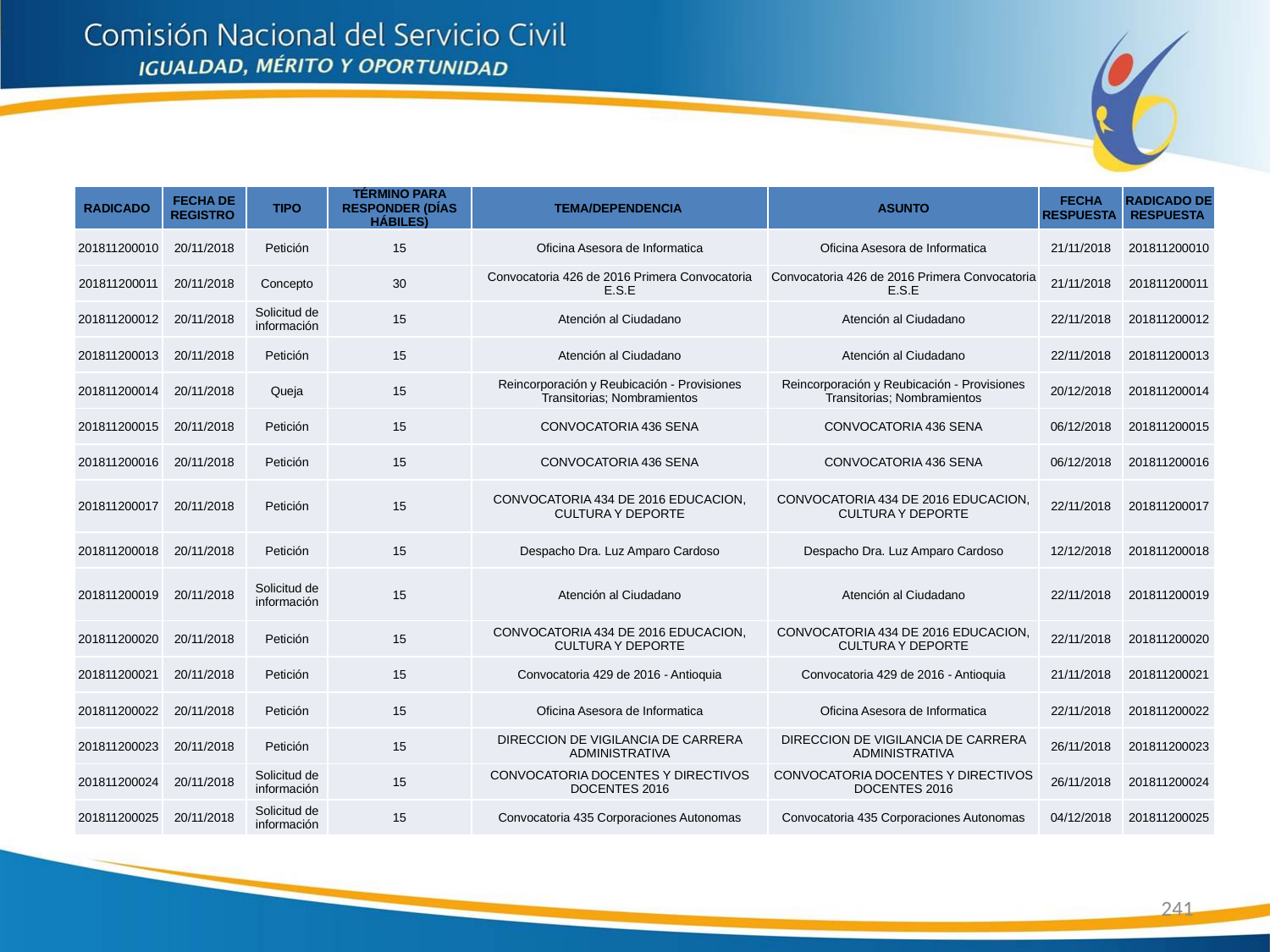

| RADICADO | FECHA DE REGISTRO | TIPO | TÉRMINO PARA RESPONDER (DÍAS HÁBILES) | TEMA/DEPENDENCIA | ASUNTO | FECHA RESPUESTA | RADICADO DE RESPUESTA |
| --- | --- | --- | --- | --- | --- | --- | --- |
| 201811200010 | 20/11/2018 | Petición | 15 | Oficina Asesora de Informatica | Oficina Asesora de Informatica | 21/11/2018 | 201811200010 |
| 201811200011 | 20/11/2018 | Concepto | 30 | Convocatoria 426 de 2016 Primera Convocatoria E.S.E | Convocatoria 426 de 2016 Primera Convocatoria E.S.E | 21/11/2018 | 201811200011 |
| 201811200012 | 20/11/2018 | Solicitud de información | 15 | Atención al Ciudadano | Atención al Ciudadano | 22/11/2018 | 201811200012 |
| 201811200013 | 20/11/2018 | Petición | 15 | Atención al Ciudadano | Atención al Ciudadano | 22/11/2018 | 201811200013 |
| 201811200014 | 20/11/2018 | Queja | 15 | Reincorporación y Reubicación - Provisiones Transitorias; Nombramientos | Reincorporación y Reubicación - Provisiones Transitorias; Nombramientos | 20/12/2018 | 201811200014 |
| 201811200015 | 20/11/2018 | Petición | 15 | CONVOCATORIA 436 SENA | CONVOCATORIA 436 SENA | 06/12/2018 | 201811200015 |
| 201811200016 | 20/11/2018 | Petición | 15 | CONVOCATORIA 436 SENA | CONVOCATORIA 436 SENA | 06/12/2018 | 201811200016 |
| 201811200017 | 20/11/2018 | Petición | 15 | CONVOCATORIA 434 DE 2016 EDUCACION, CULTURA Y DEPORTE | CONVOCATORIA 434 DE 2016 EDUCACION, CULTURA Y DEPORTE | 22/11/2018 | 201811200017 |
| 201811200018 | 20/11/2018 | Petición | 15 | Despacho Dra. Luz Amparo Cardoso | Despacho Dra. Luz Amparo Cardoso | 12/12/2018 | 201811200018 |
| 201811200019 | 20/11/2018 | Solicitud de información | 15 | Atención al Ciudadano | Atención al Ciudadano | 22/11/2018 | 201811200019 |
| 201811200020 | 20/11/2018 | Petición | 15 | CONVOCATORIA 434 DE 2016 EDUCACION, CULTURA Y DEPORTE | CONVOCATORIA 434 DE 2016 EDUCACION, CULTURA Y DEPORTE | 22/11/2018 | 201811200020 |
| 201811200021 | 20/11/2018 | Petición | 15 | Convocatoria 429 de 2016 - Antioquia | Convocatoria 429 de 2016 - Antioquia | 21/11/2018 | 201811200021 |
| 201811200022 | 20/11/2018 | Petición | 15 | Oficina Asesora de Informatica | Oficina Asesora de Informatica | 22/11/2018 | 201811200022 |
| 201811200023 | 20/11/2018 | Petición | 15 | DIRECCION DE VIGILANCIA DE CARRERA ADMINISTRATIVA | DIRECCION DE VIGILANCIA DE CARRERA ADMINISTRATIVA | 26/11/2018 | 201811200023 |
| 201811200024 | 20/11/2018 | Solicitud de información | 15 | CONVOCATORIA DOCENTES Y DIRECTIVOS DOCENTES 2016 | CONVOCATORIA DOCENTES Y DIRECTIVOS DOCENTES 2016 | 26/11/2018 | 201811200024 |
| 201811200025 | 20/11/2018 | Solicitud de información | 15 | Convocatoria 435 Corporaciones Autonomas | Convocatoria 435 Corporaciones Autonomas | 04/12/2018 | 201811200025 |
241